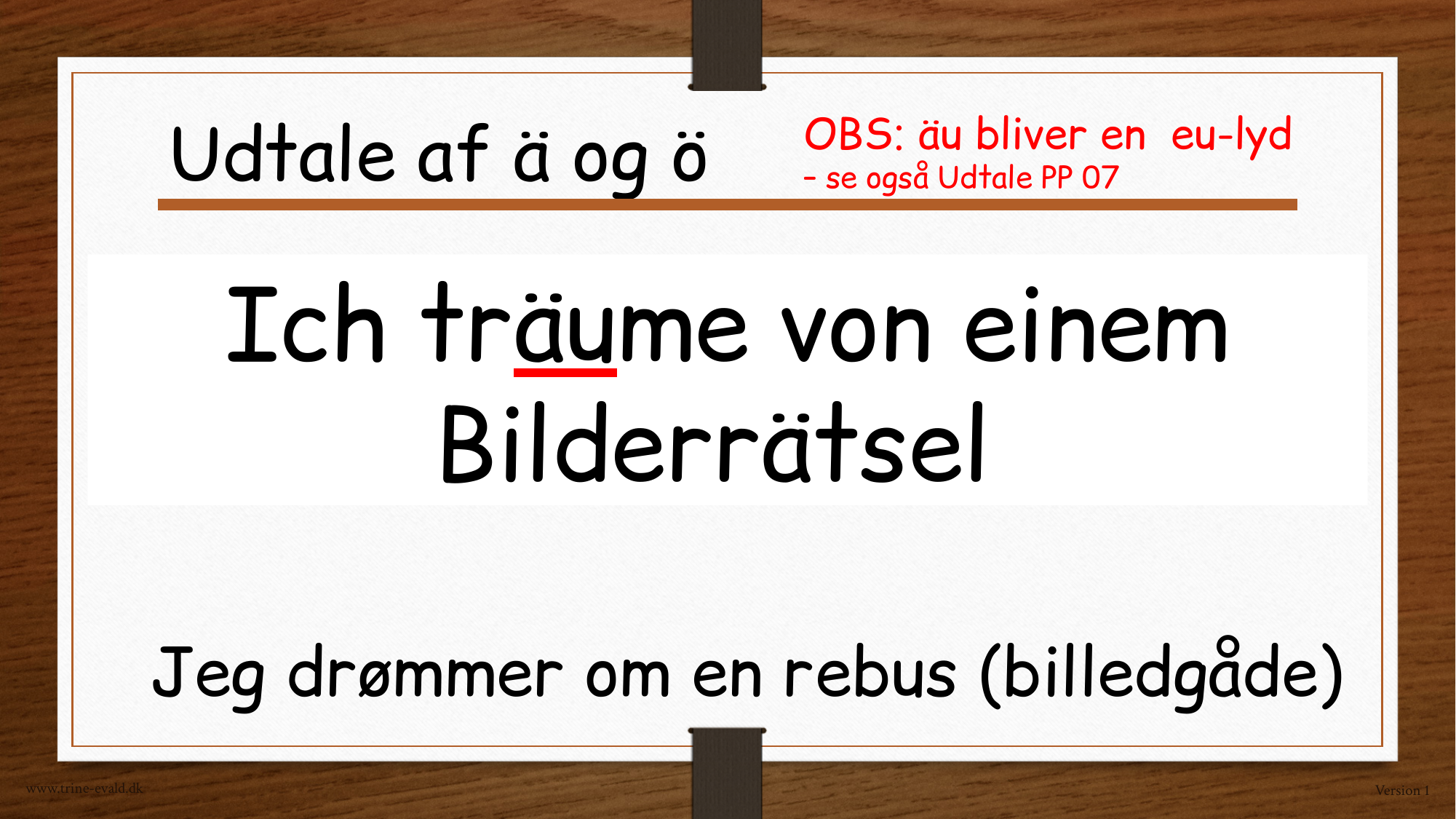

OBS: äu bliver en  eu-lyd – se også Udtale PP 07
Udtale af ä og ö
Ich träume von einem Bilderrätsel
Jeg drømmer om en rebus (billedgåde)
www.trine-evald.dk
Version 1